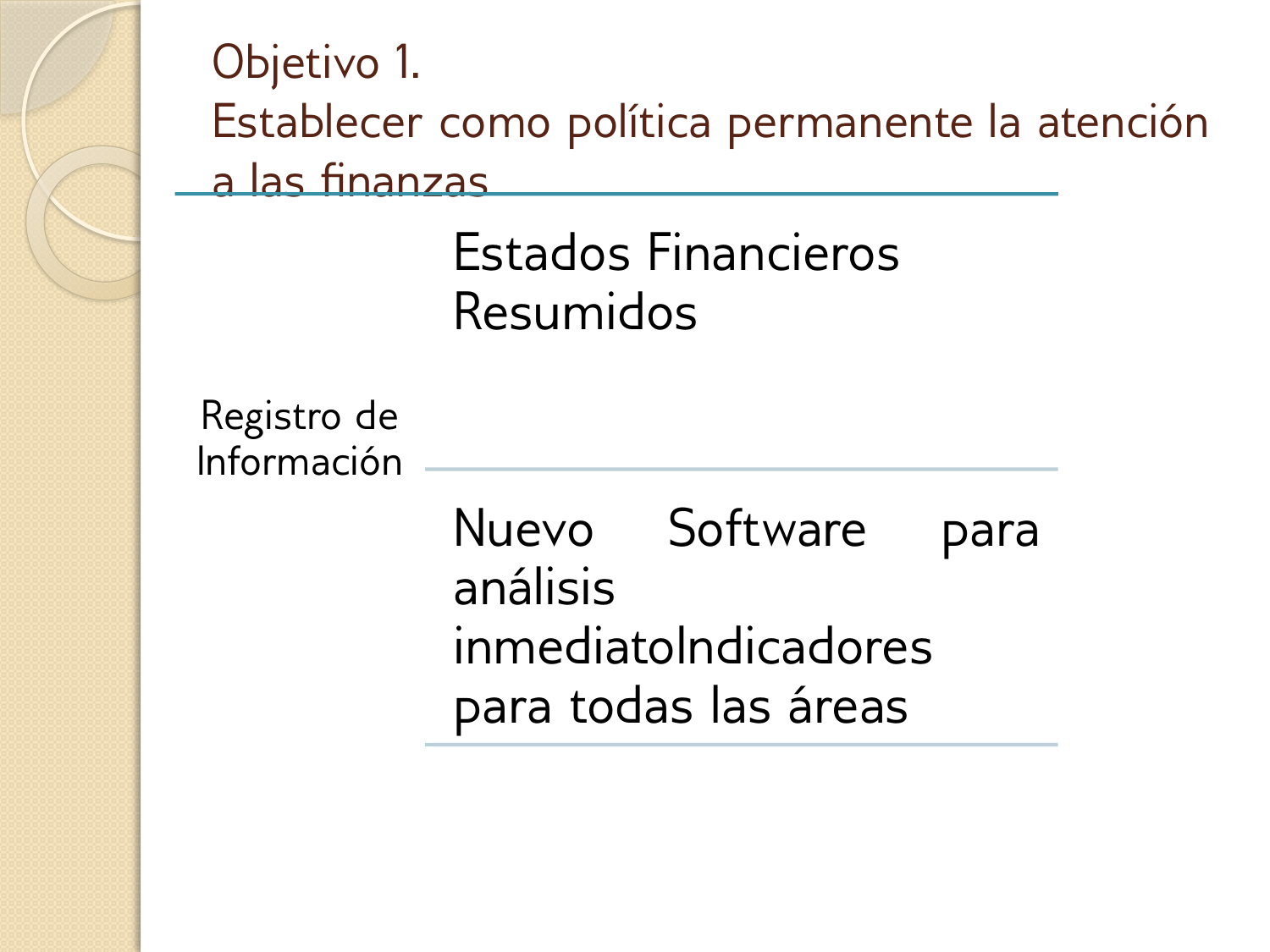

# Objetivo 1. Establecer como política permanente la atención a las finanzas

Registro de Información
Estados Financieros Resumidos
Nuevo Software para análisis inmediatoIndicadores para todas las áreas